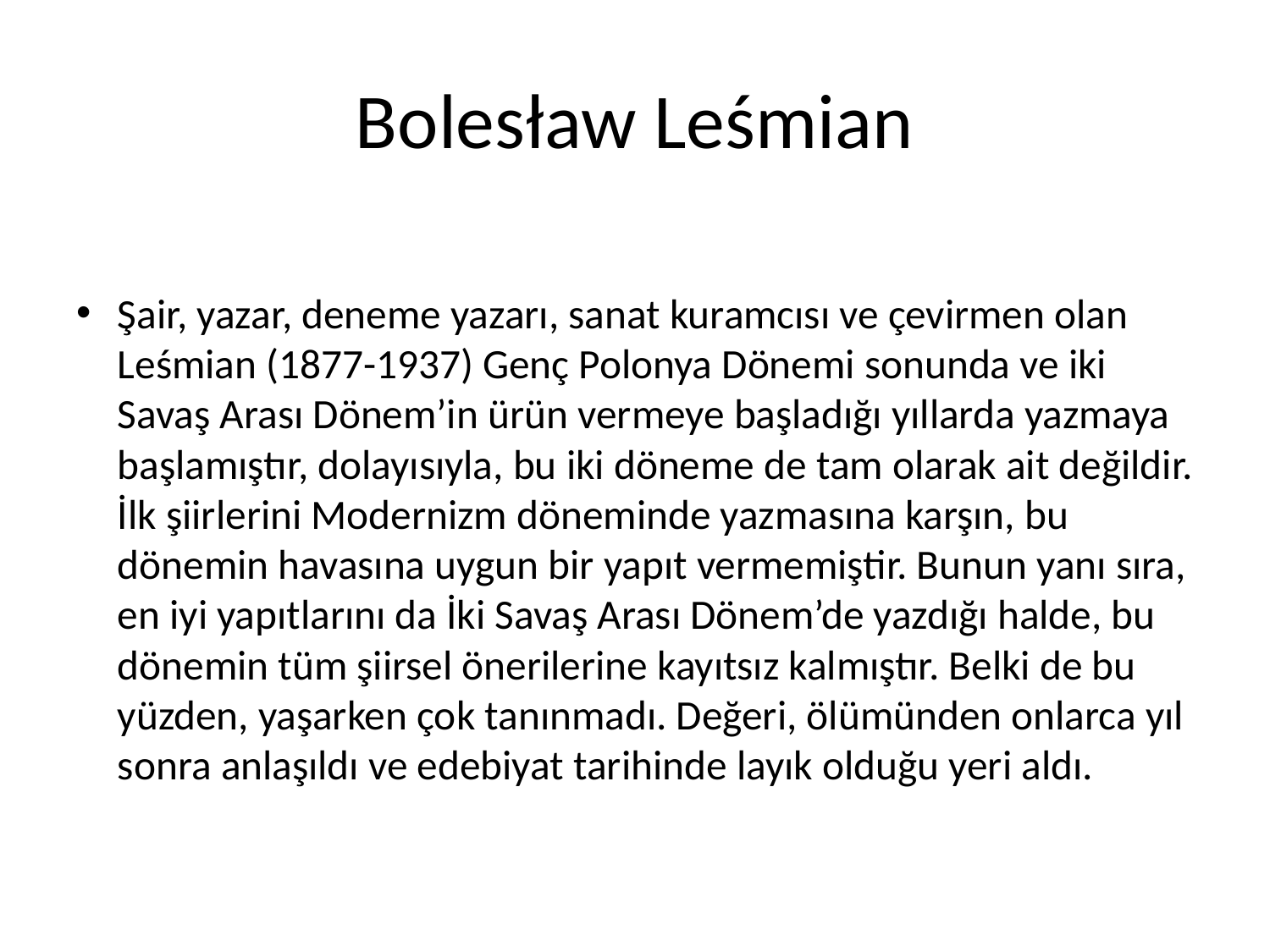

# Bolesław Leśmian

Şair, yazar, deneme yazarı, sanat kuramcısı ve çevirmen olan Leśmian (1877-1937) Genç Polonya Dönemi sonunda ve iki Savaş Arası Dönem’in ürün vermeye başladığı yıllarda yazmaya başlamıştır, dolayısıyla, bu iki döneme de tam olarak ait değildir. İlk şiirlerini Modernizm döneminde yazmasına karşın, bu dönemin havasına uygun bir yapıt vermemiştir. Bunun yanı sıra, en iyi yapıtlarını da İki Savaş Arası Dönem’de yazdığı halde, bu dönemin tüm şiirsel önerilerine kayıtsız kalmıştır. Belki de bu yüzden, yaşarken çok tanınmadı. Değeri, ölümünden onlarca yıl sonra anlaşıldı ve edebiyat tarihinde layık olduğu yeri aldı.